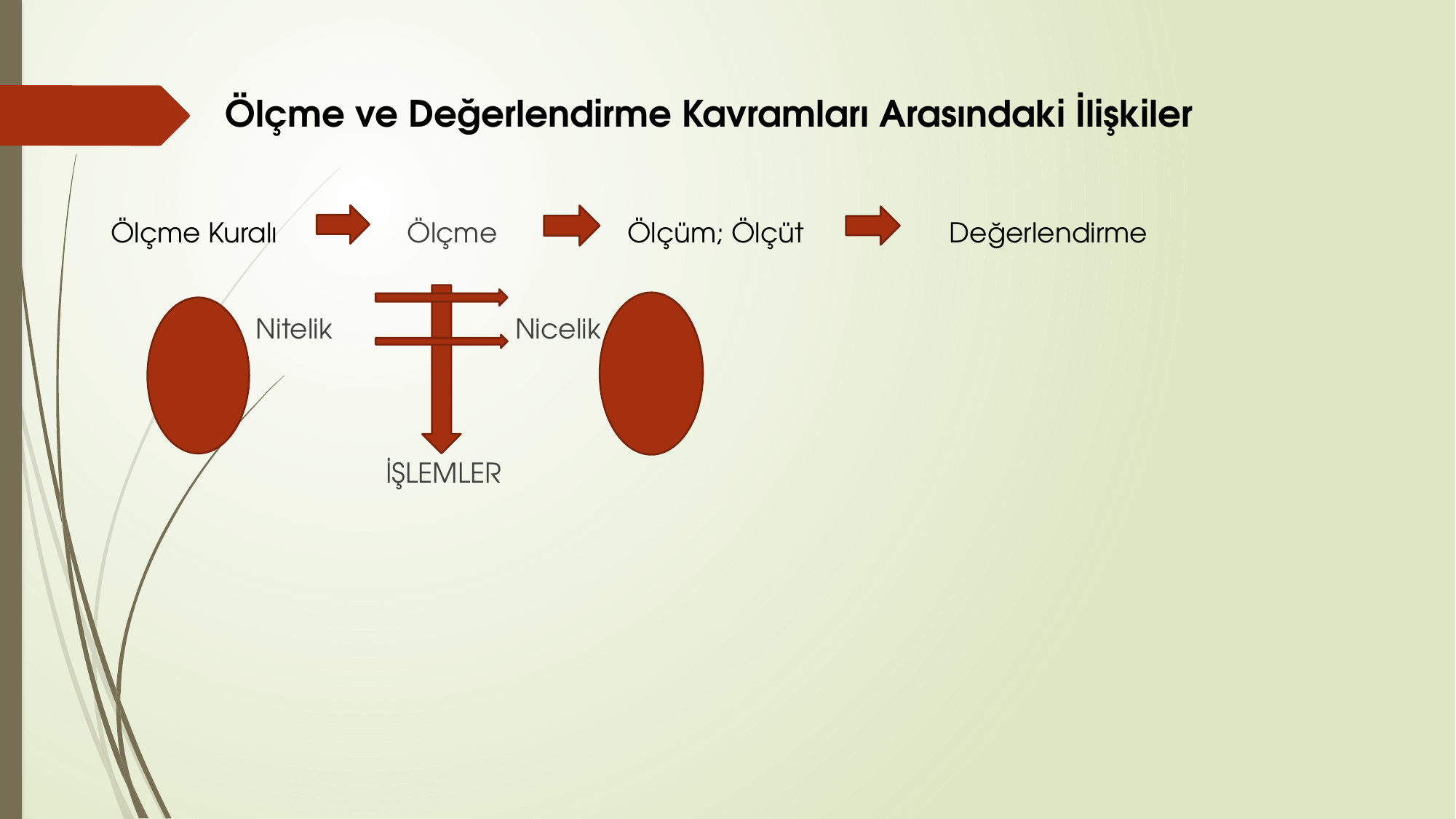

Ölçme ve Değerlendirme Kavramları Arasındaki İlişkiler

Ölçme Kuralı                 Ölçme                 Ölçüm; Ölçüt                   Değerlendirme

                   Nitelik                        Nicelik

                                    İŞLEMLER